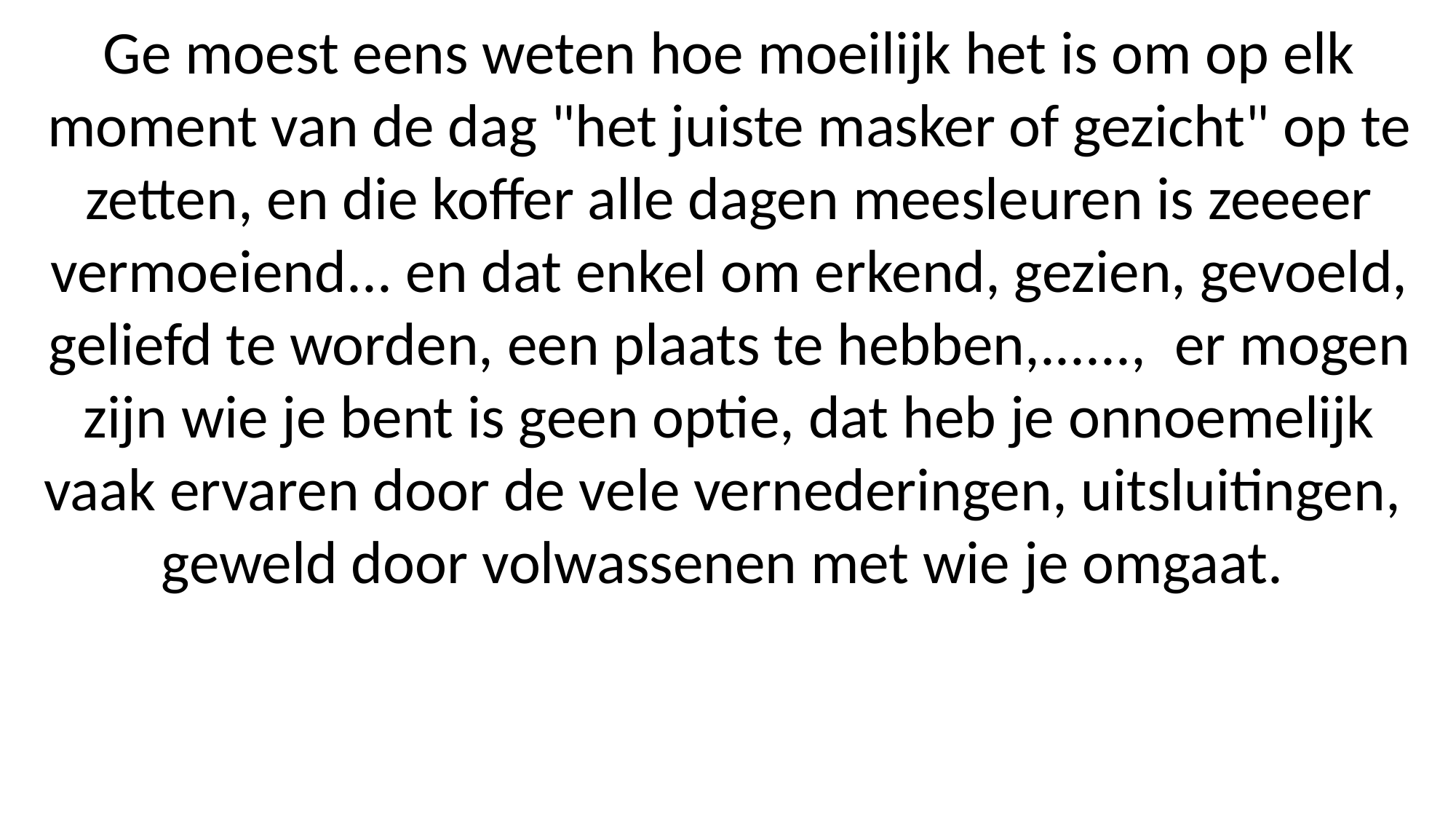

Ge moest eens weten hoe moeilijk het is om op elk moment van de dag "het juiste masker of gezicht" op te zetten, en die koffer alle dagen meesleuren is zeeeer vermoeiend... en dat enkel om erkend, gezien, gevoeld, geliefd te worden, een plaats te hebben,......,  er mogen zijn wie je bent is geen optie, dat heb je onnoemelijk vaak ervaren door de vele vernederingen, uitsluitingen,  geweld door volwassenen met wie je omgaat.